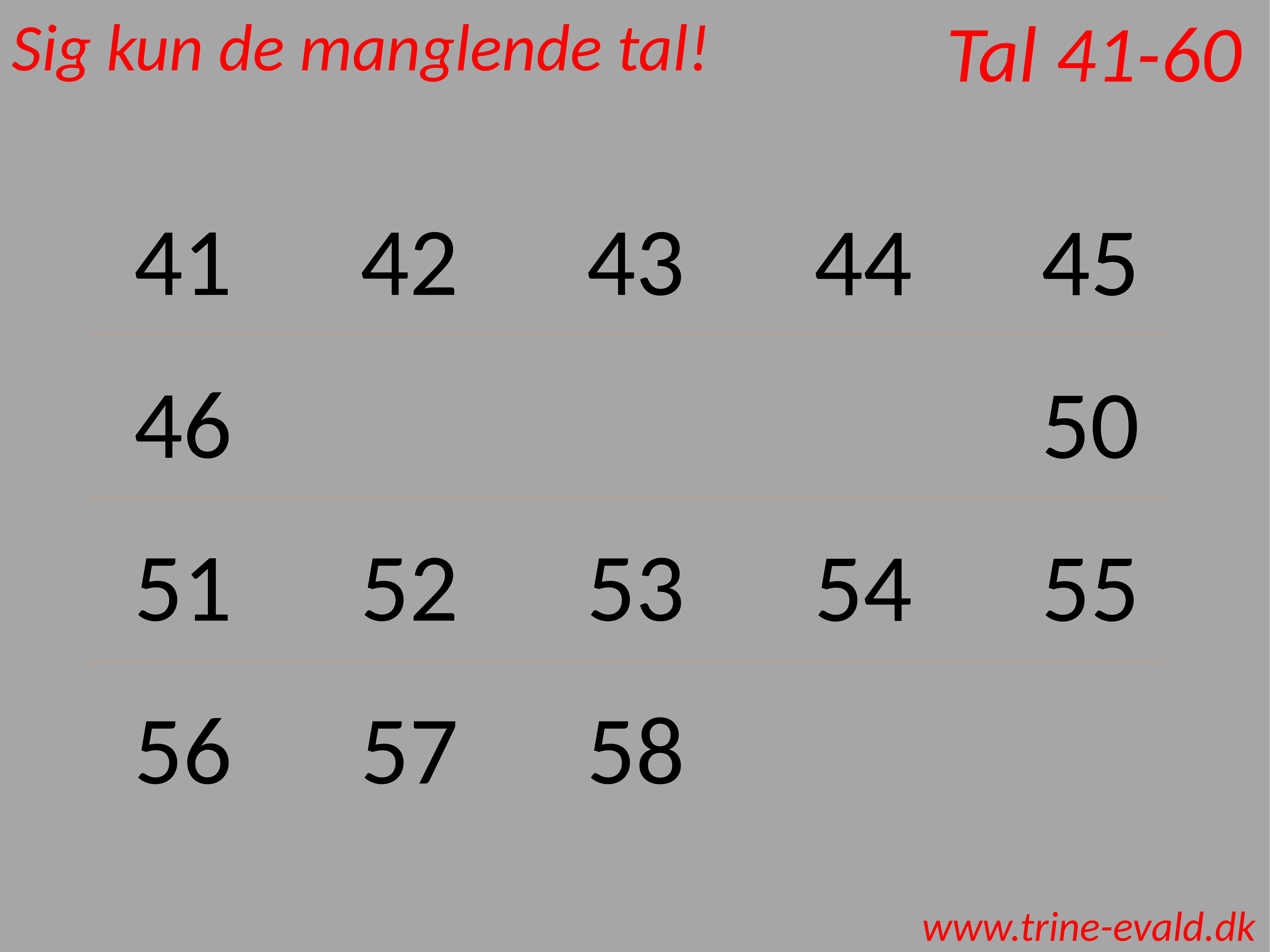

Tal 41-60
Sig kun de manglende tal!
41
42
43
44
45
46
50
51
52
53
54
55
56
57
58
www.trine-evald.dk